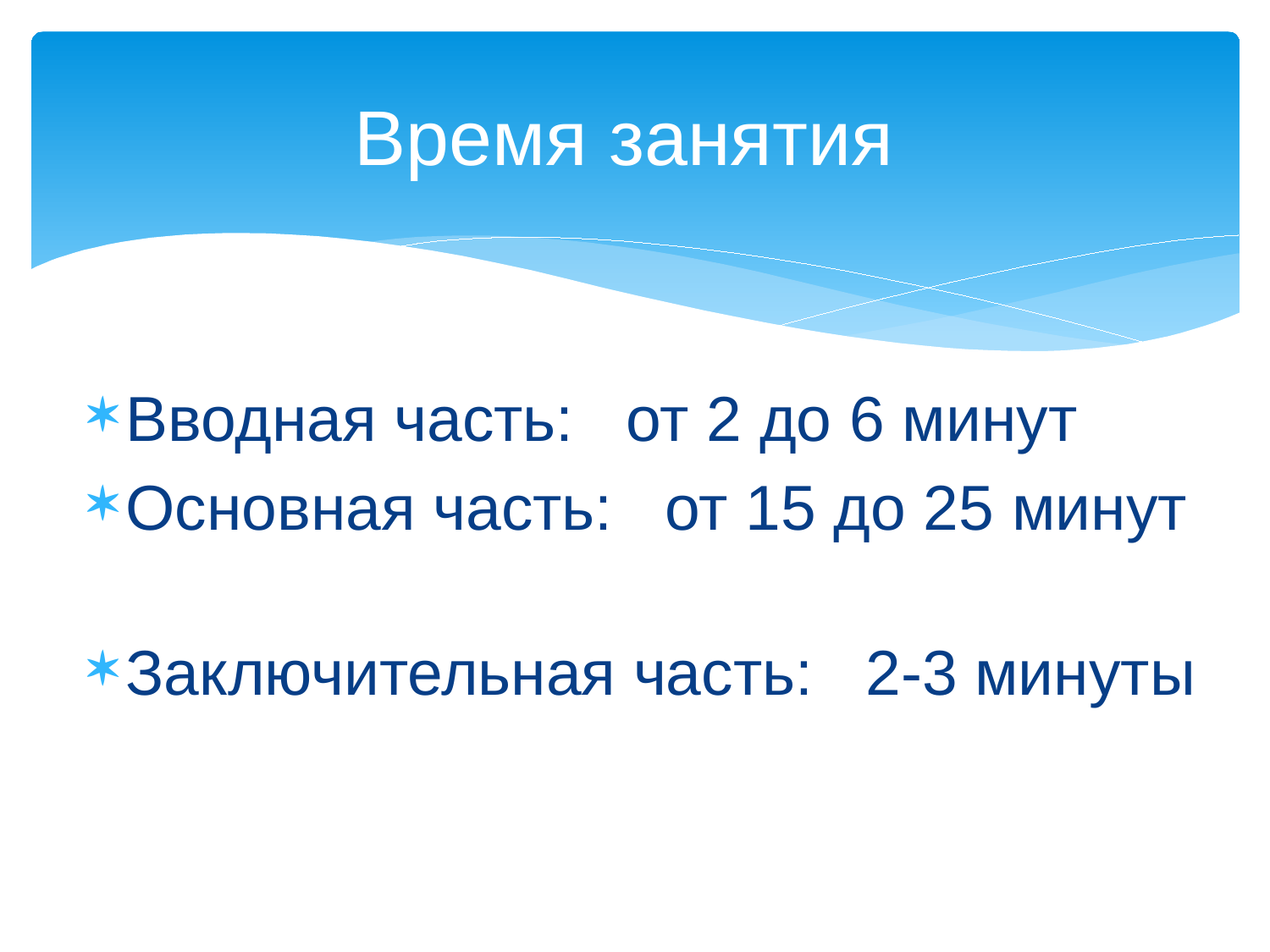

# Время занятия
Вводная часть:   от 2 до 6 минут
Основная часть:   от 15 до 25 минут
Заключительная часть:   2-3 минуты